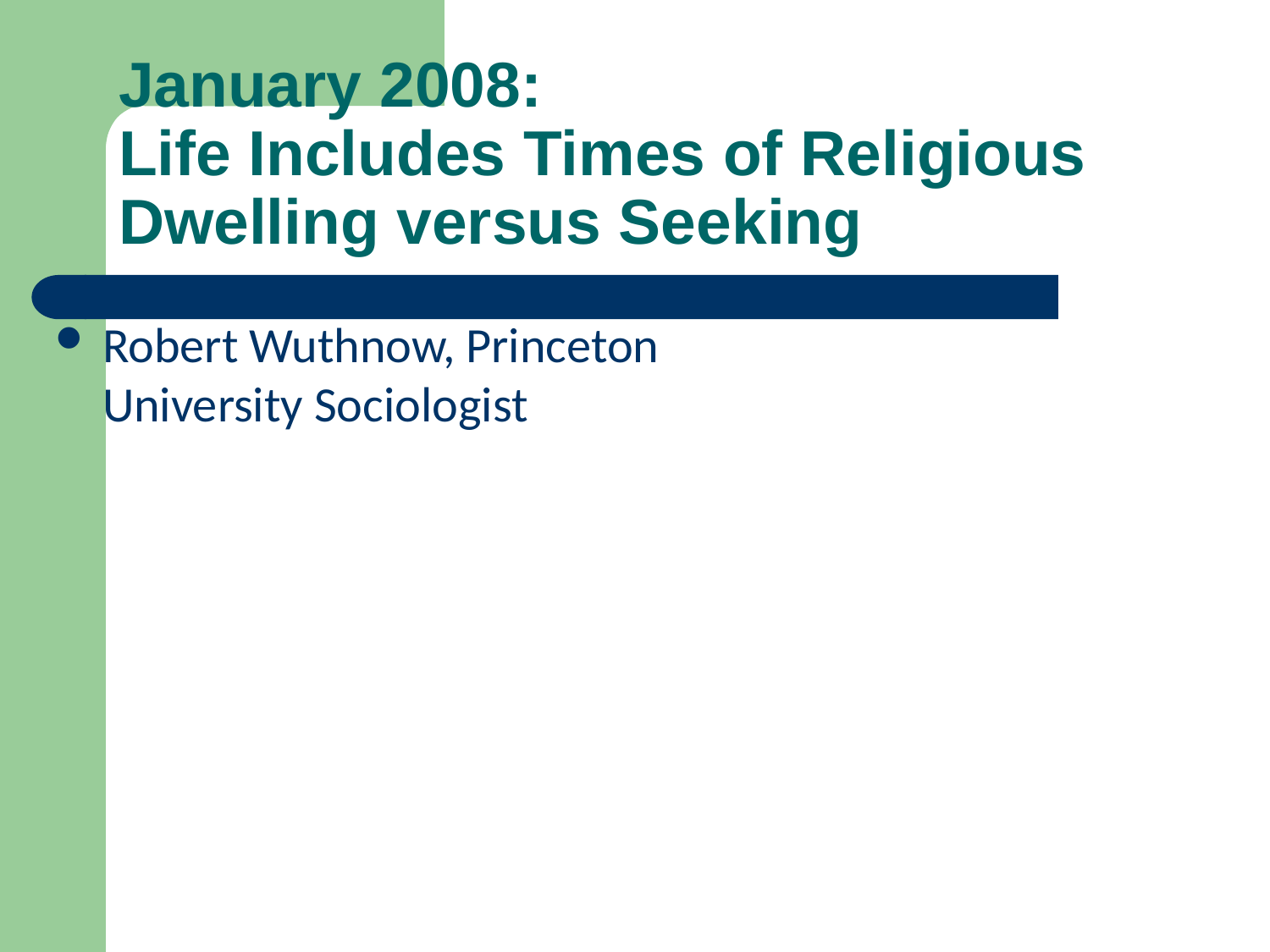

# January 2008: Life Includes Times of Religious Dwelling versus Seeking
Robert Wuthnow, Princeton University Sociologist